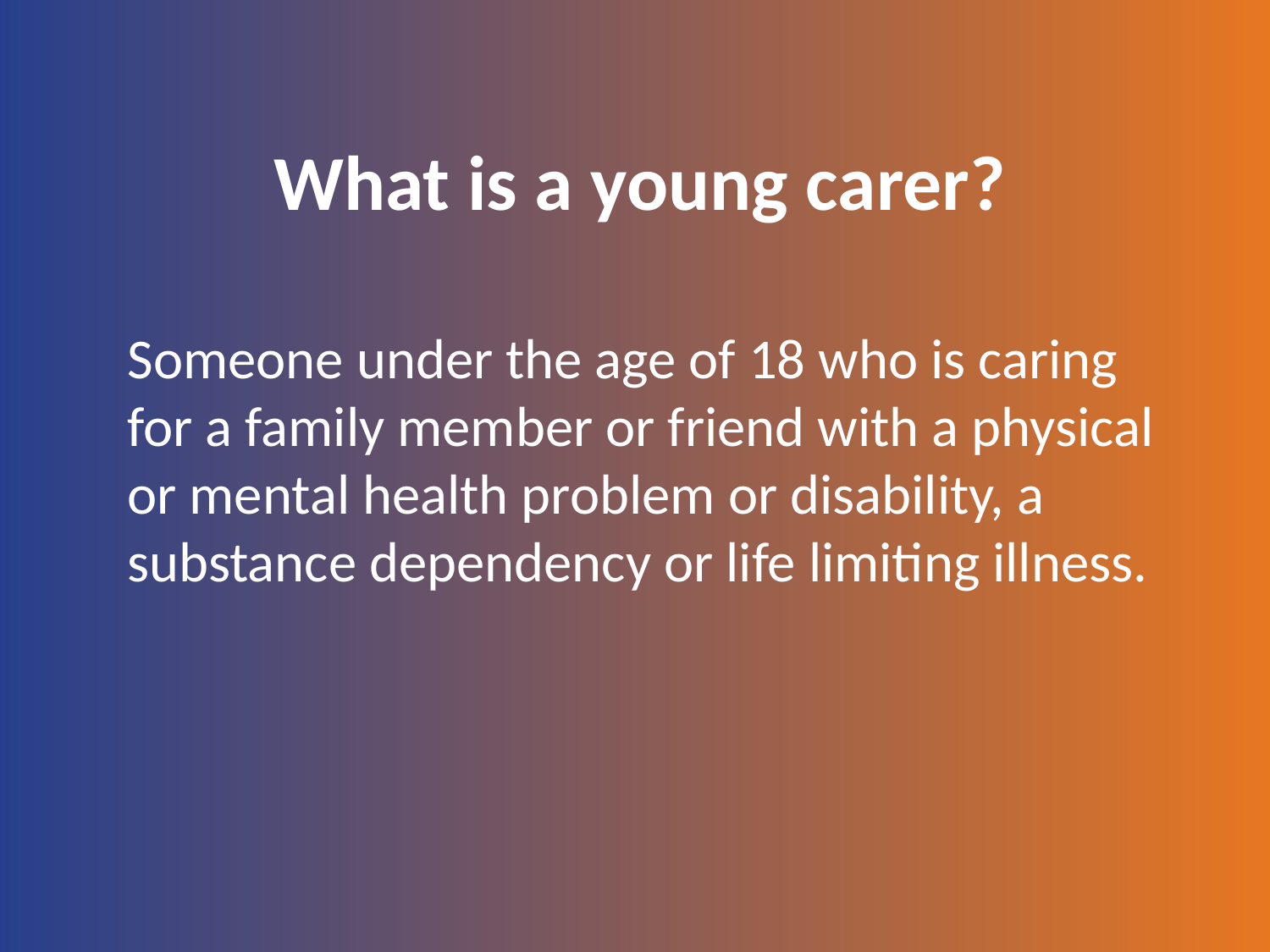

What is a young carer?
Someone under the age of 18 who is caring for a family member or friend with a physical or mental health problem or disability, a substance dependency or life limiting illness.